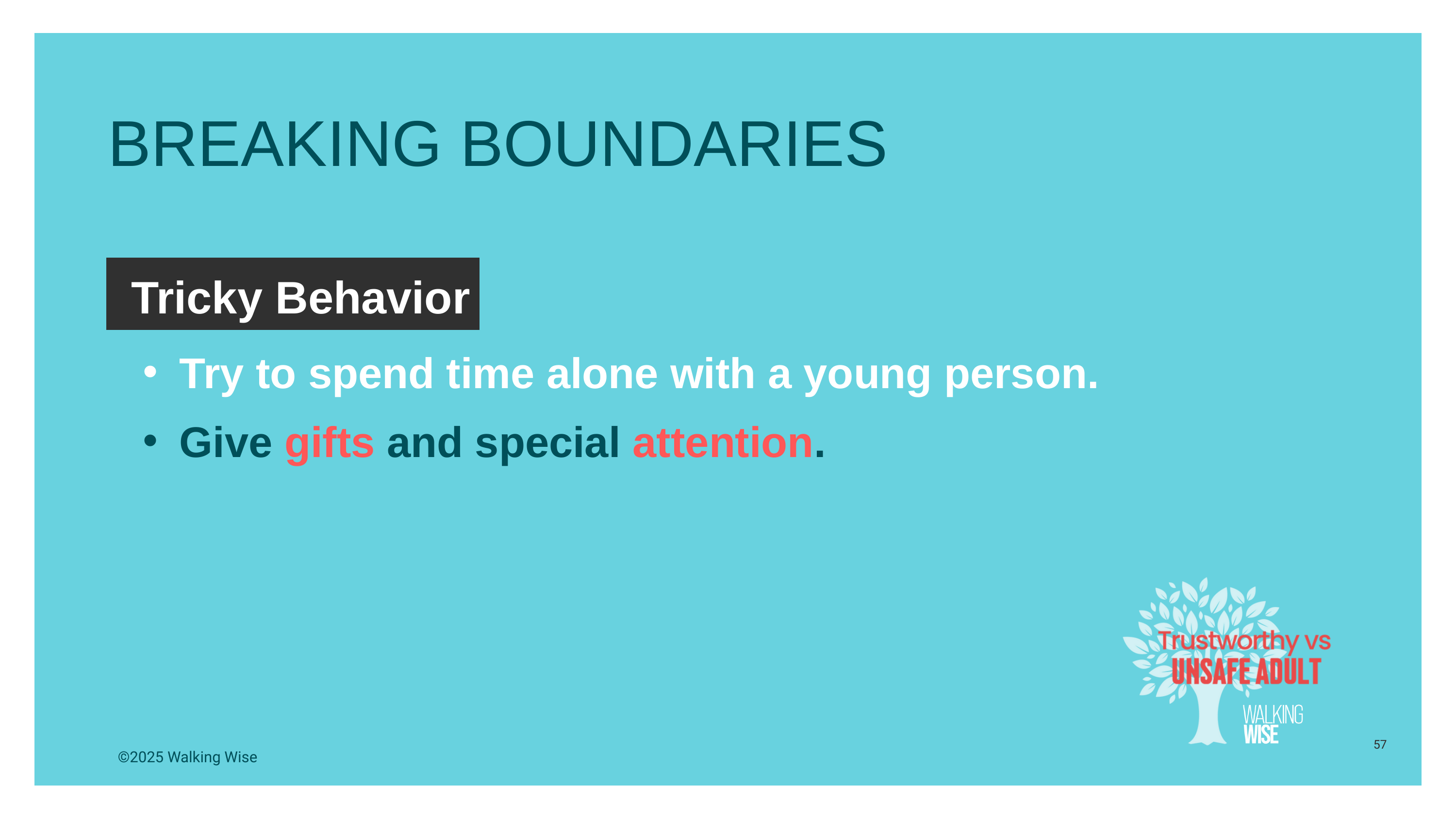

BREAKING BOUNDARIES

Tricky Behavior
Try to spend time alone with a young person.
Give gifts and special attention.

57
©2025 Walking Wise